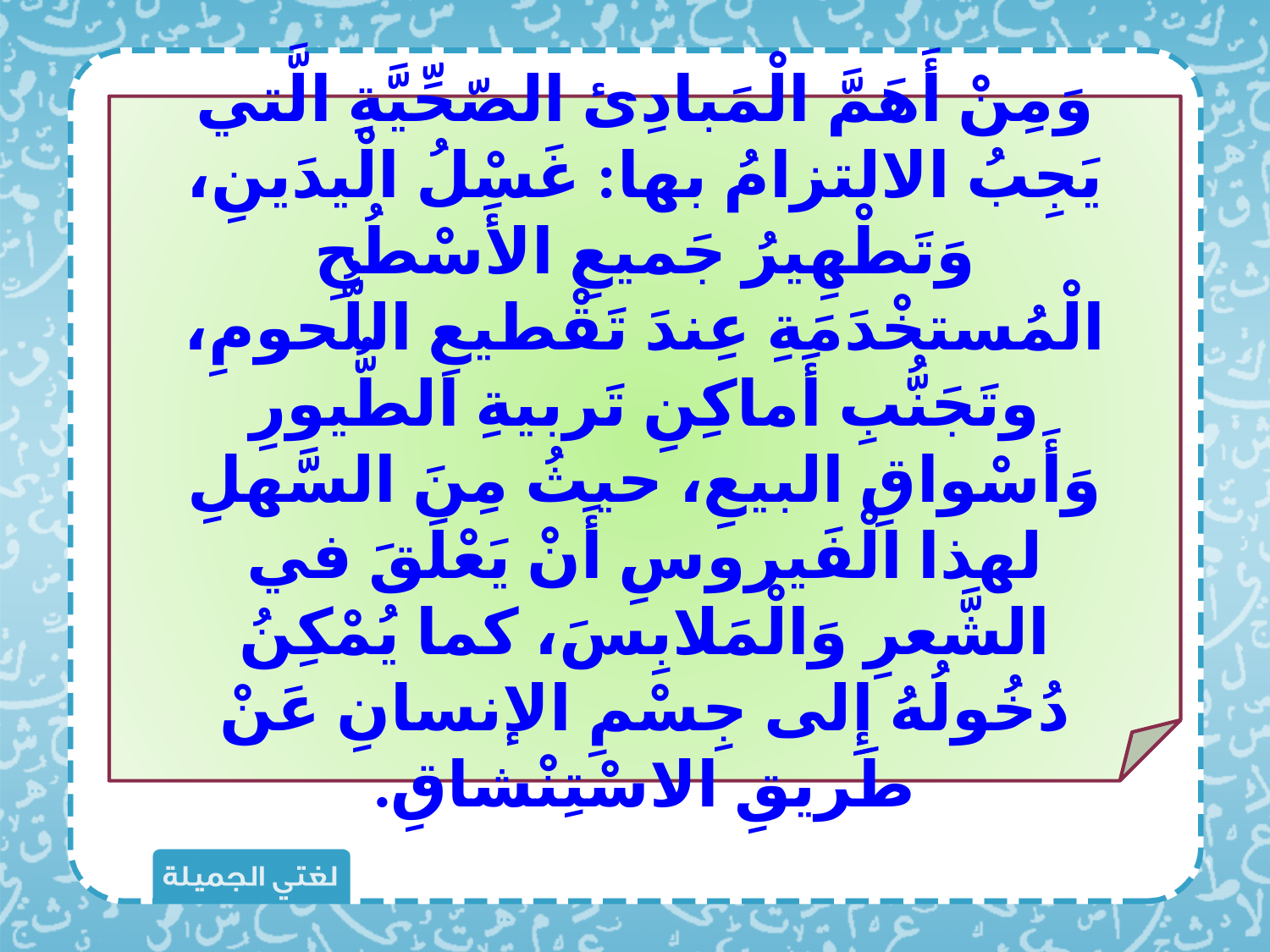

وَمِنْ أَهَمَّ الْمَبادِئ الصّحِّيَّةِ الَّتي يَجِبُ الالتزامُ بها: غَسْلُ الْيدَينِ، وَتَطْهِيرُ جَميعِ الأَسْطُحِ الْمُستخْدَمَةِ عِندَ تَقْطيعِ اللُّحومِ، وتَجَنُّبِ أَماكِنِ تَربيةِ الطُّيورِ وَأَسْواقِ البيعِ، حيثُ مِنَ السَّهلِ لهذا الْفَيروسِ أَنْ يَعْلَقَ في الشَّعرِ وَالْمَلابِسَ، كما يُمْكِنُ دُخُولُهُ إِلى جِسْمِ الإنسانِ عَنْ طَريقِ الاسْتِنْشاقِ.